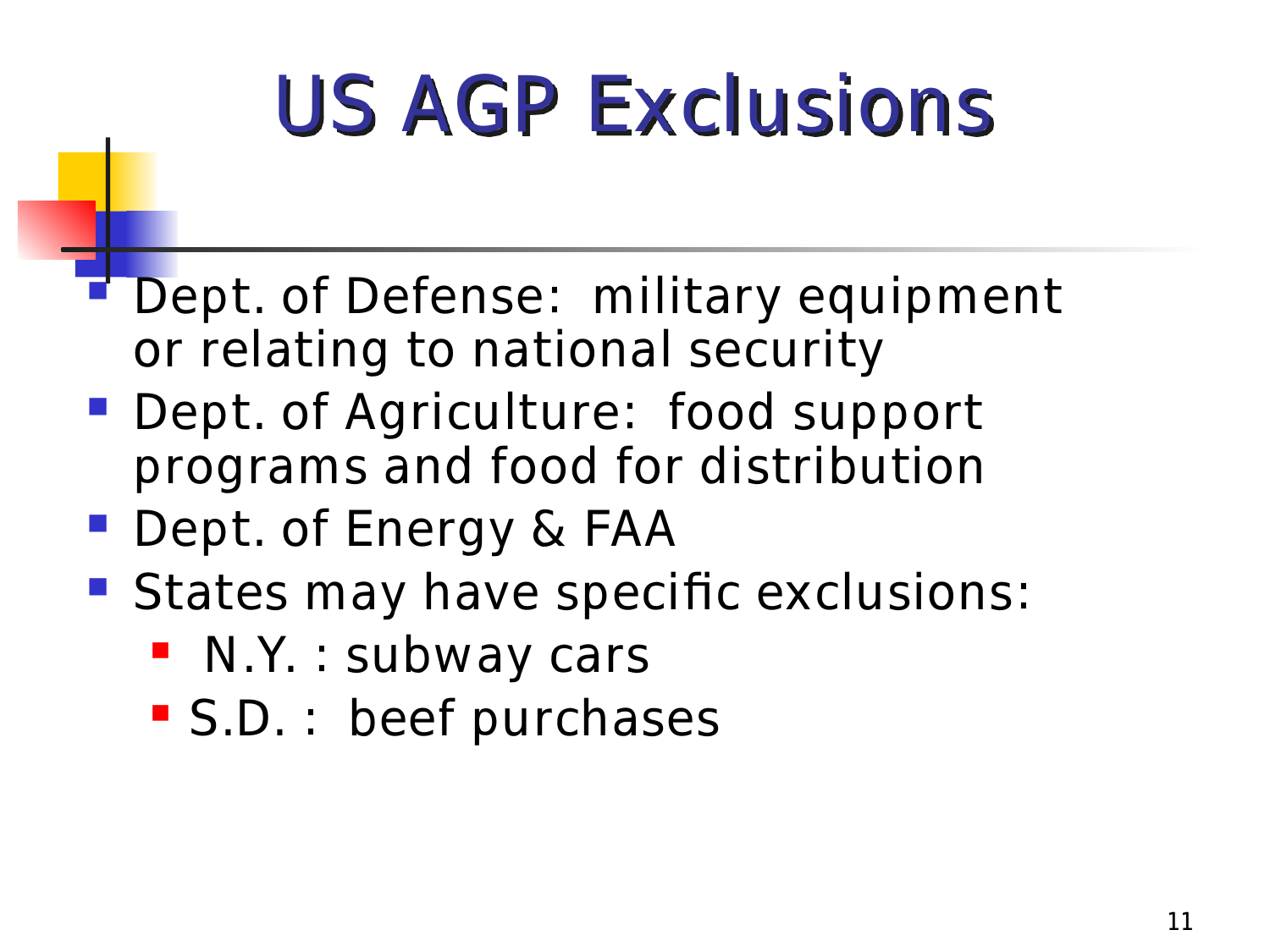

# US AGP Exclusions
Dept. of Defense:  military equipment or relating to national security
Dept. of Agriculture:  food support programs and food for distribution
Dept. of Energy & FAA
States may have specific exclusions:
 N.Y. : subway cars
S.D. :  beef purchases
11